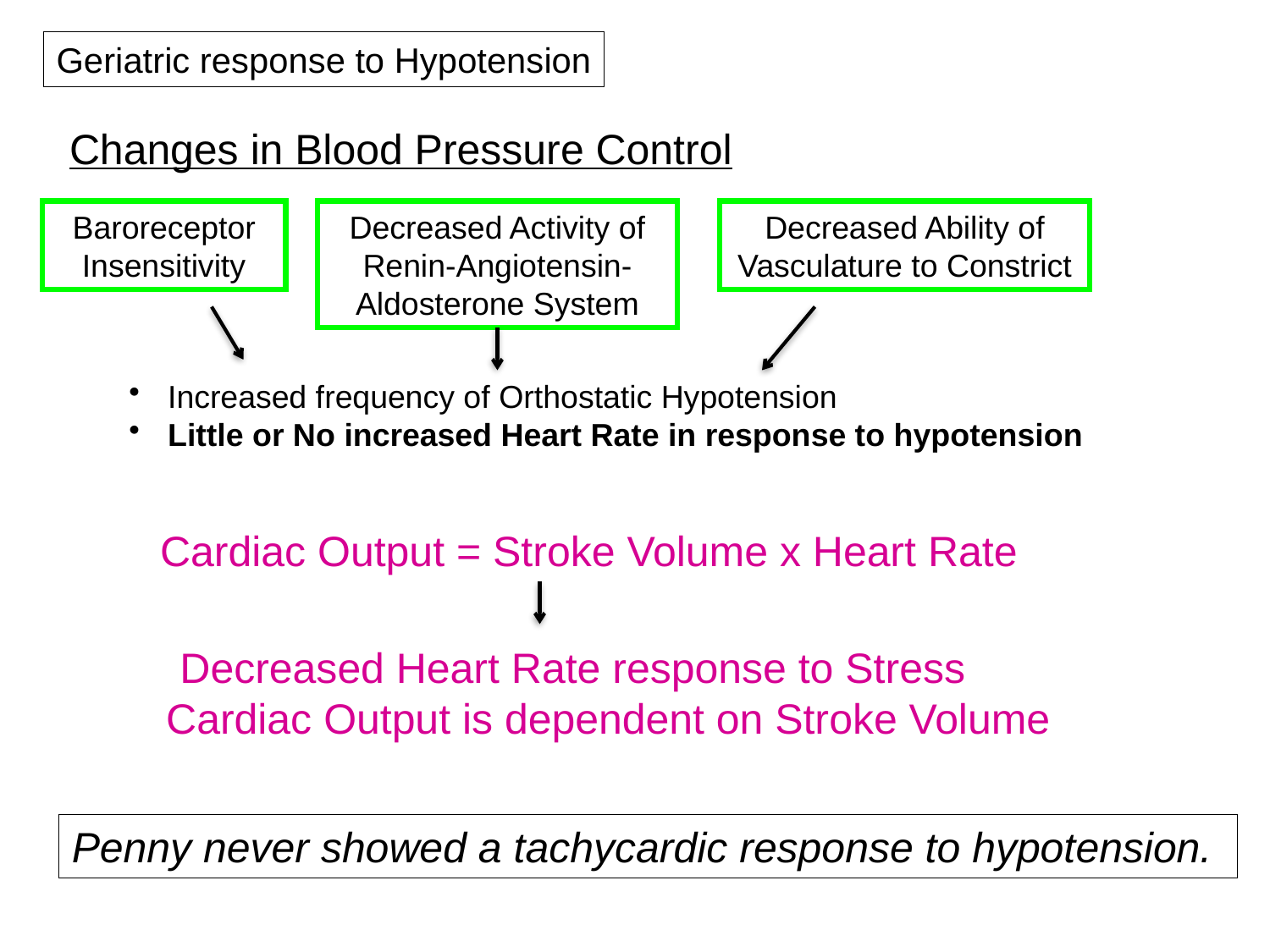

Geriatric response to Hypotension
Changes in Blood Pressure Control
Baroreceptor Insensitivity
Decreased Activity of Renin-Angiotensin-Aldosterone System
Decreased Ability of Vasculature to Constrict
 Increased frequency of Orthostatic Hypotension
 Little or No increased Heart Rate in response to hypotension
Cardiac Output = Stroke Volume x Heart Rate
Decreased Heart Rate response to Stress
Cardiac Output is dependent on Stroke Volume
Penny never showed a tachycardic response to hypotension.